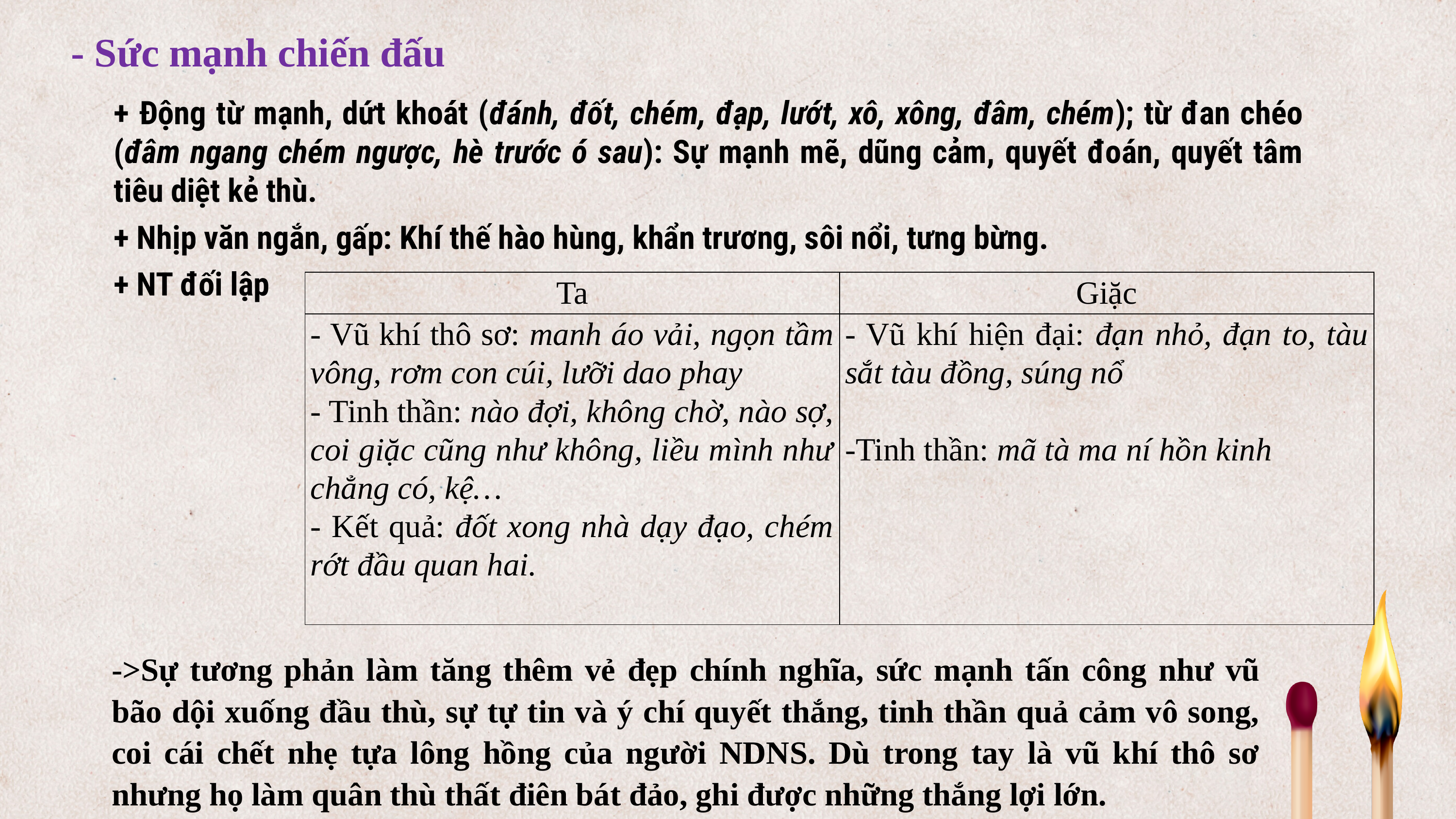

- Sức mạnh chiến đấu
+ Động từ mạnh, dứt khoát (đánh, đốt, chém, đạp, lướt, xô, xông, đâm, chém); từ đan chéo (đâm ngang chém ngược, hè trước ó sau): Sự mạnh mẽ, dũng cảm, quyết đoán, quyết tâm tiêu diệt kẻ thù.
+ Nhịp văn ngắn, gấp: Khí thế hào hùng, khẩn trương, sôi nổi, tưng bừng.
+ NT đối lập
| Ta | Giặc |
| --- | --- |
| - Vũ khí thô sơ: manh áo vải, ngọn tầm vông, rơm con cúi, lưỡi dao phay - Tinh thần: nào đợi, không chờ, nào sợ, coi giặc cũng như không, liều mình như chẳng có, kệ… - Kết quả: đốt xong nhà dạy đạo, chém rớt đầu quan hai. | - Vũ khí hiện đại: đạn nhỏ, đạn to, tàu sắt tàu đồng, súng nổ   -Tinh thần: mã tà ma ní hồn kinh |

->Sự tương phản làm tăng thêm vẻ đẹp chính nghĩa, sức mạnh tấn công như vũ bão dội xuống đầu thù, sự tự tin và ý chí quyết thắng, tinh thần quả cảm vô song, coi cái chết nhẹ tựa lông hồng của người NDNS. Dù trong tay là vũ khí thô sơ nhưng họ làm quân thù thất điên bát đảo, ghi được những thắng lợi lớn.